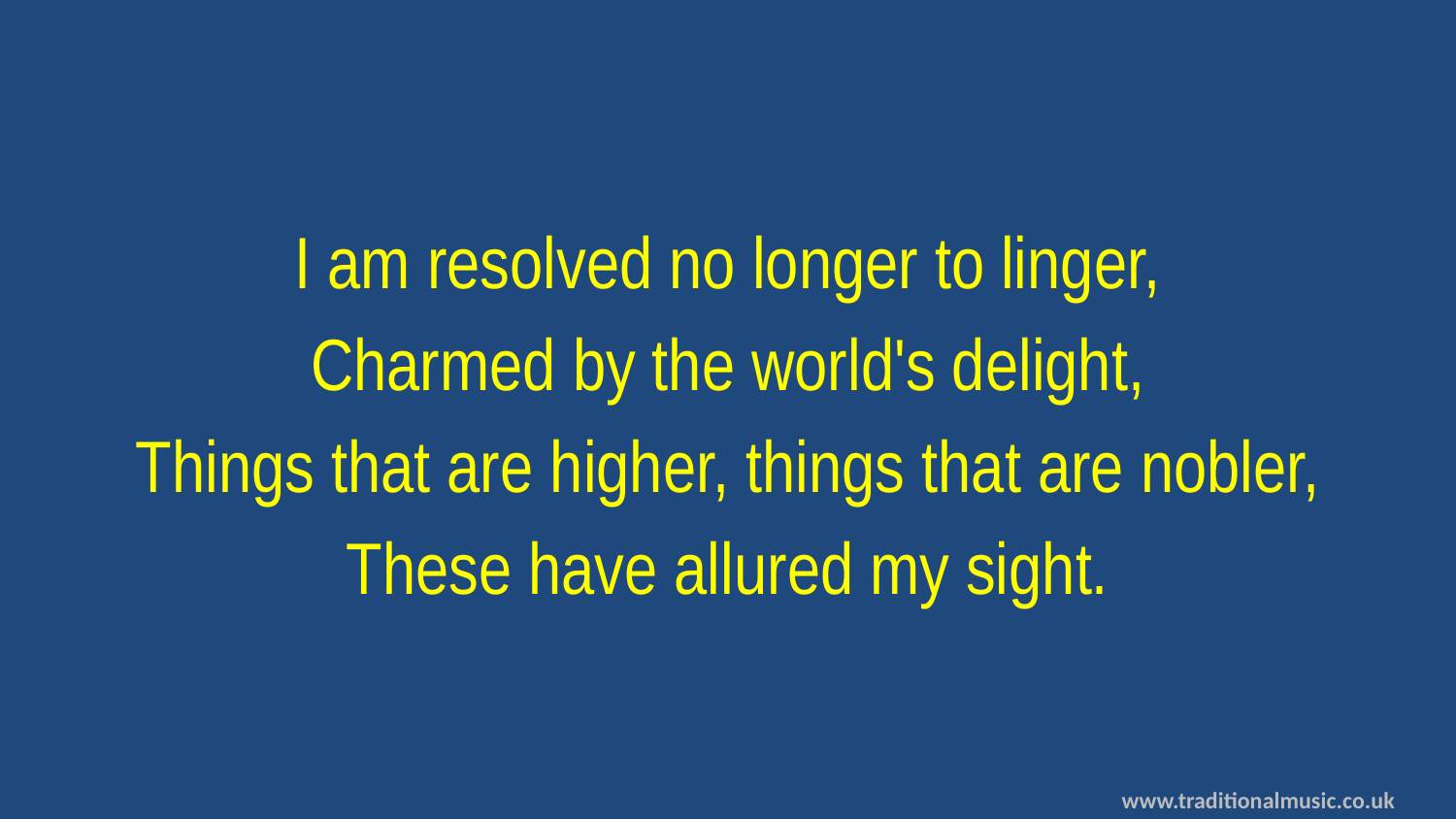

I am resolved no longer to linger,
Charmed by the world's delight,
Things that are higher, things that are nobler,
These have allured my sight.